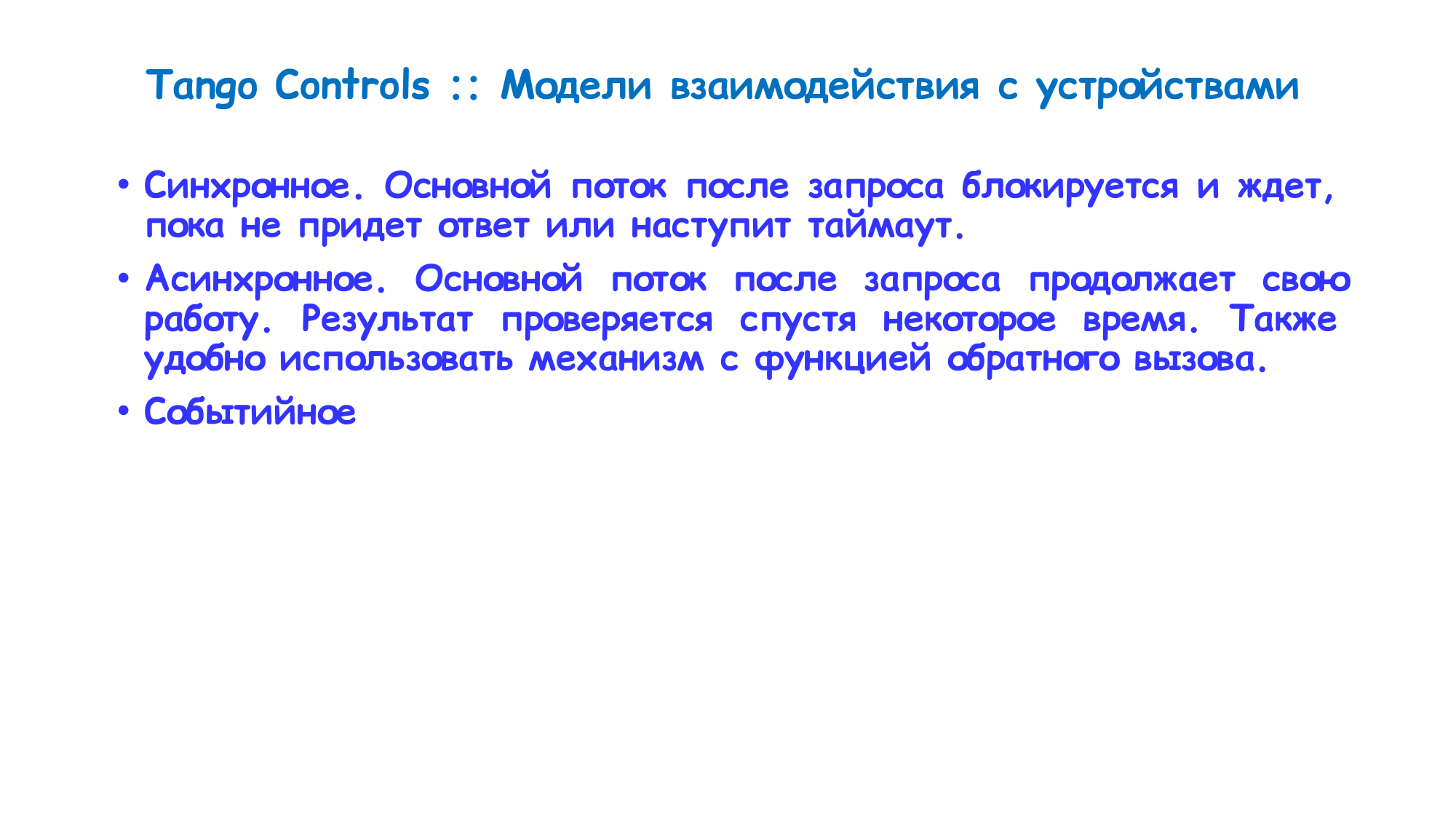

# Tango Controls :: Модели взаимодействия с устройствами
Синхронное. Основной поток после запроса блокируется и ждет, пока не придет ответ или наступит таймаут.
Асинхронное. Основной поток после запроса продолжает свою работу. Результат проверяется спустя некоторое время. Также удобно использовать механизм с функцией обратного вызова.
Событийное